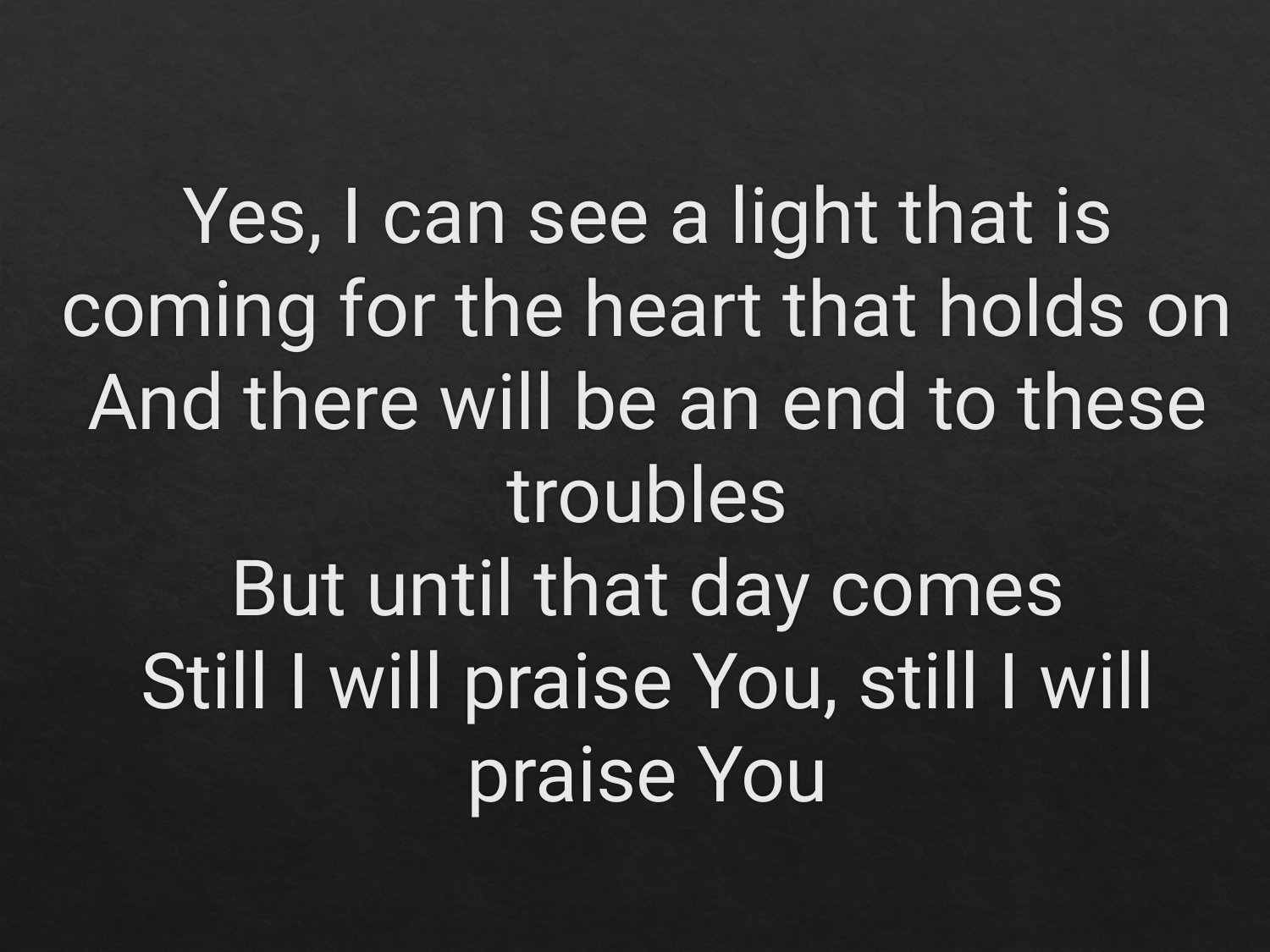

# Yes, I can see a light that is coming for the heart that holds on And there will be an end to these troubles But until that day comes Still I will praise You, still I will praise You